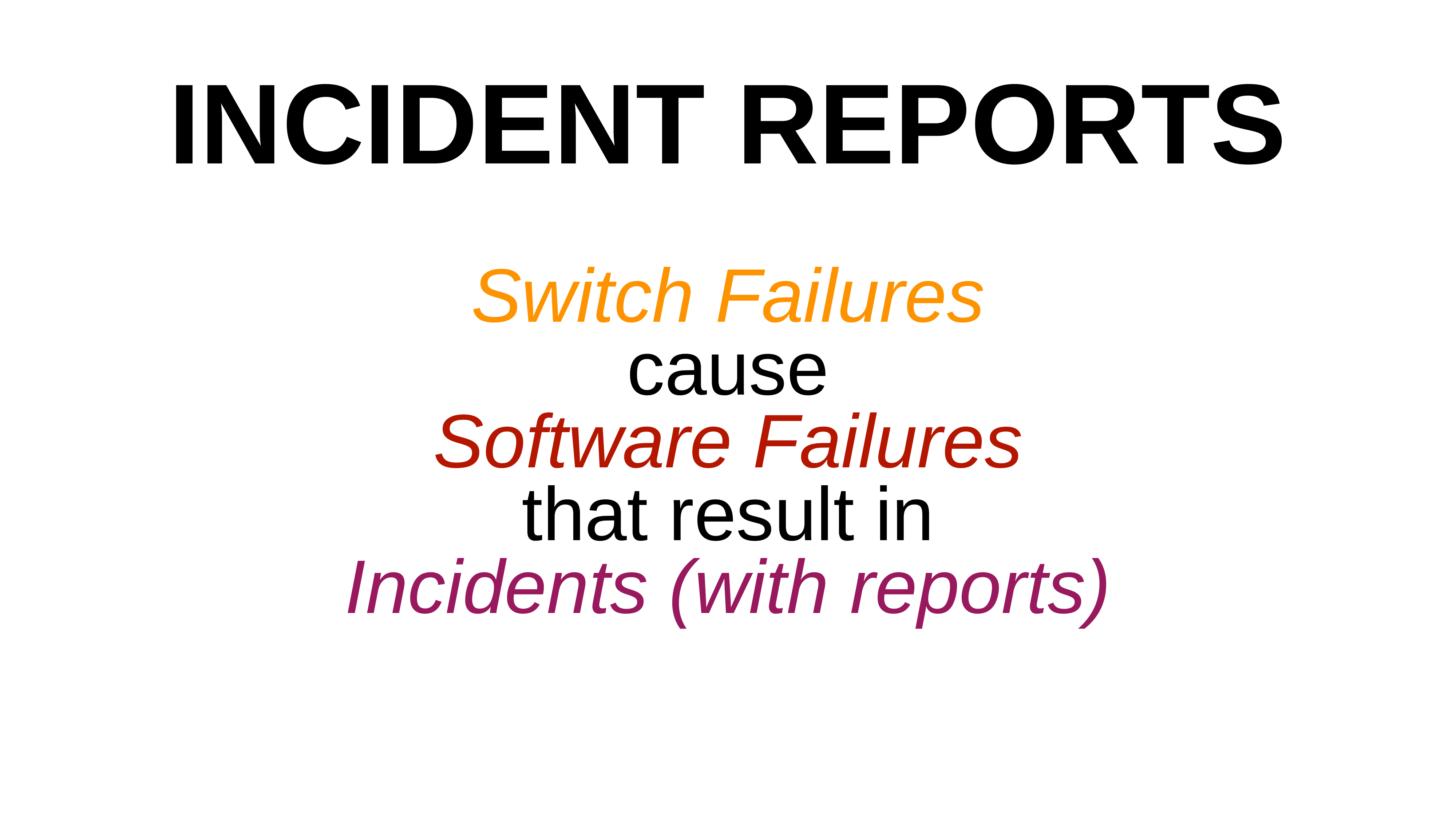

INCIDENT REPORTS
Switch Failures
cause
Software Failures
that result in
Incidents (with reports)
127